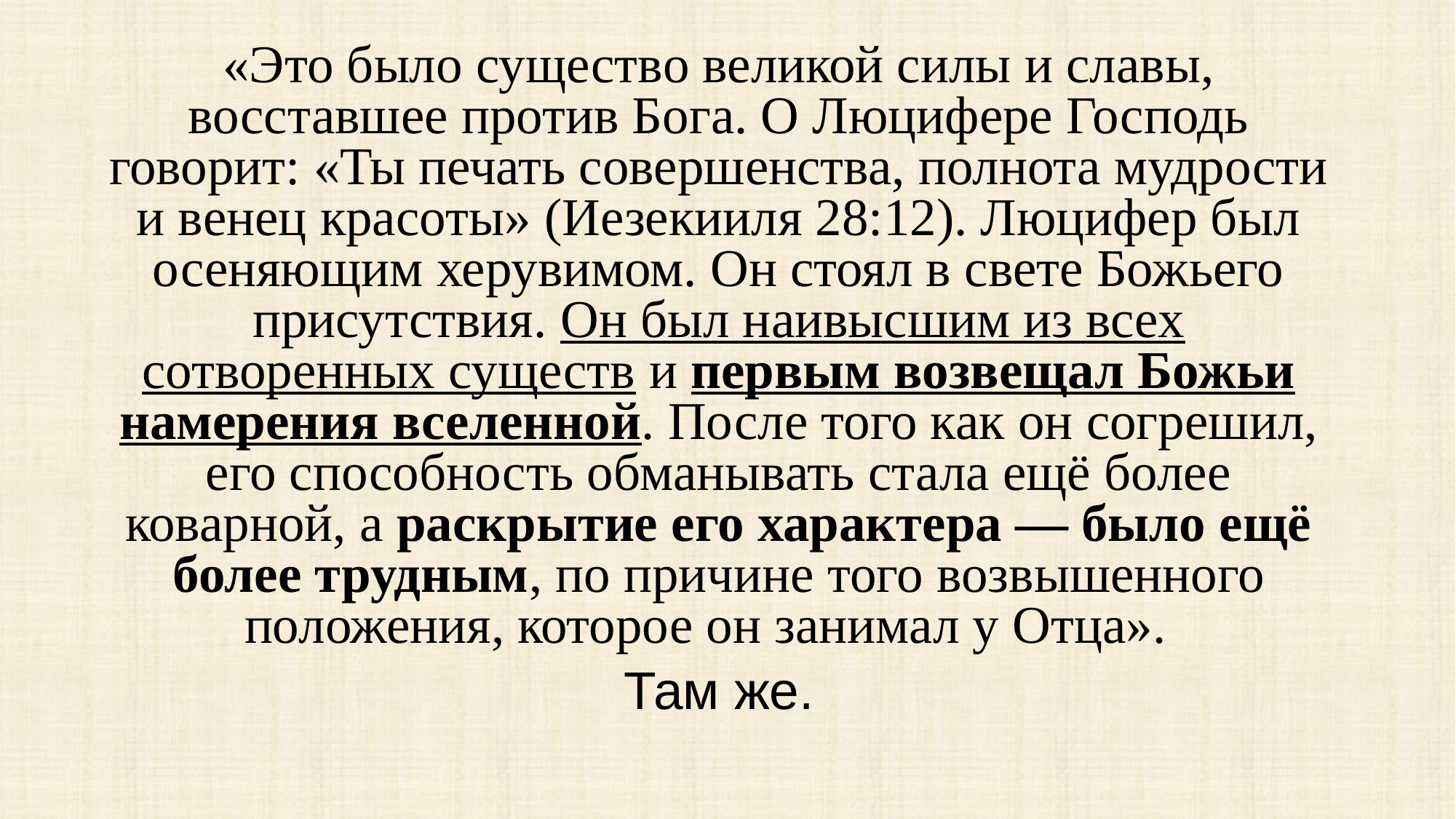

«Это было существо великой силы и славы, восставшее против Бога. О Люцифере Господь говорит: «Ты печать совершенства, полнота мудрости и венец красоты» (Иезекииля 28:12). Люцифер был осеняющим херувимом. Он стоял в свете Божьего присутствия. Он был наивысшим из всех сотворенных существ и первым возвещал Божьи намерения вселенной. После того как он согрешил, его способность обманывать стала ещё более коварной, а раскрытие его характера — было ещё более трудным, по причине того возвышенного положения, которое он занимал у Отца».
Там же.